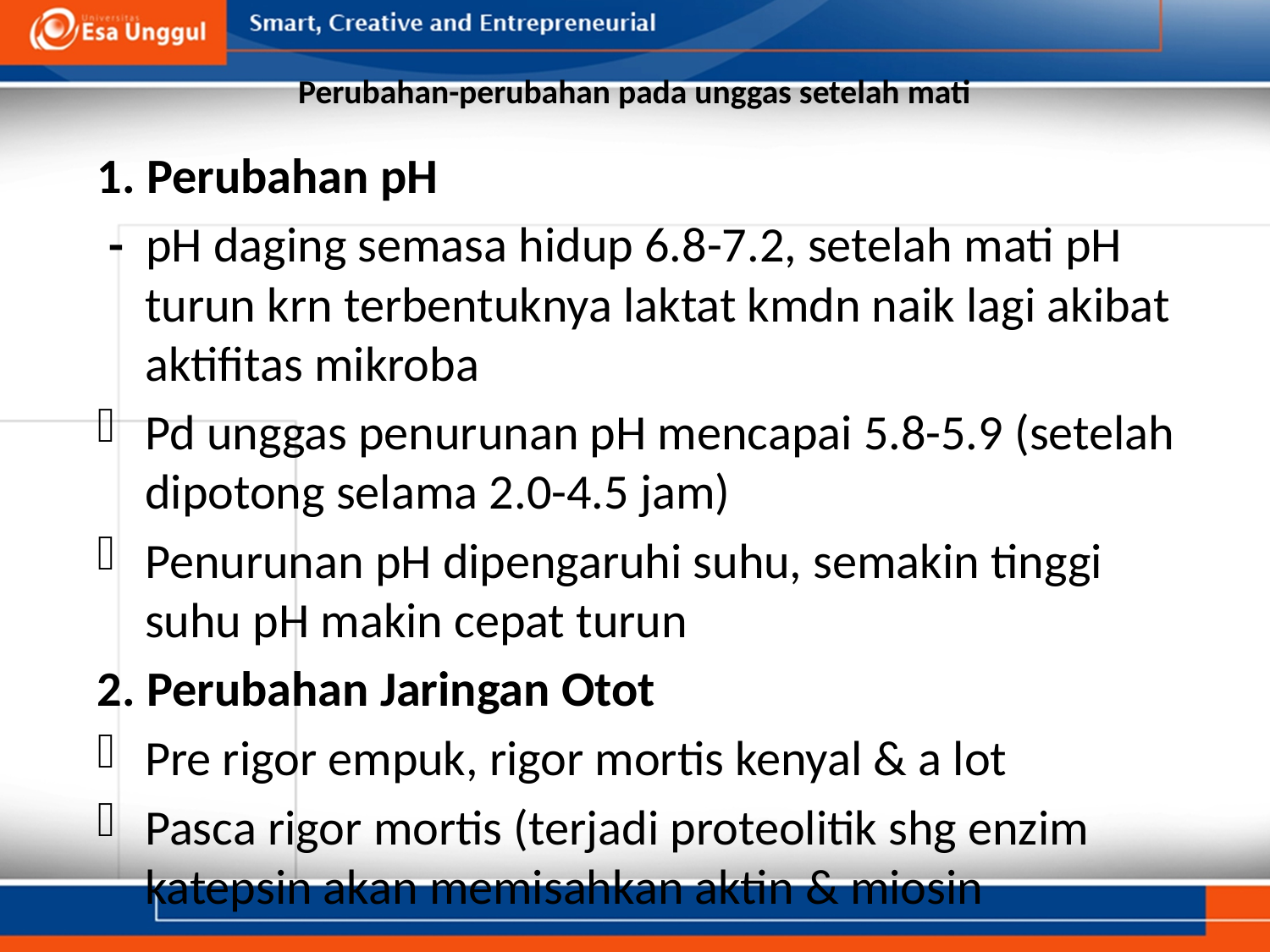

# Perubahan-perubahan pada unggas setelah mati
1. Perubahan pH
 -  pH daging semasa hidup 6.8-7.2, setelah mati pH   turun krn terbentuknya laktat kmdn naik lagi akibat aktifitas mikroba
Pd unggas penurunan pH mencapai 5.8-5.9 (setelah dipotong selama 2.0-4.5 jam)
Penurunan pH dipengaruhi suhu, semakin tinggi suhu pH makin cepat turun
2. Perubahan Jaringan Otot
Pre rigor empuk, rigor mortis kenyal & a lot
Pasca rigor mortis (terjadi proteolitik shg enzim katepsin akan memisahkan aktin & miosin